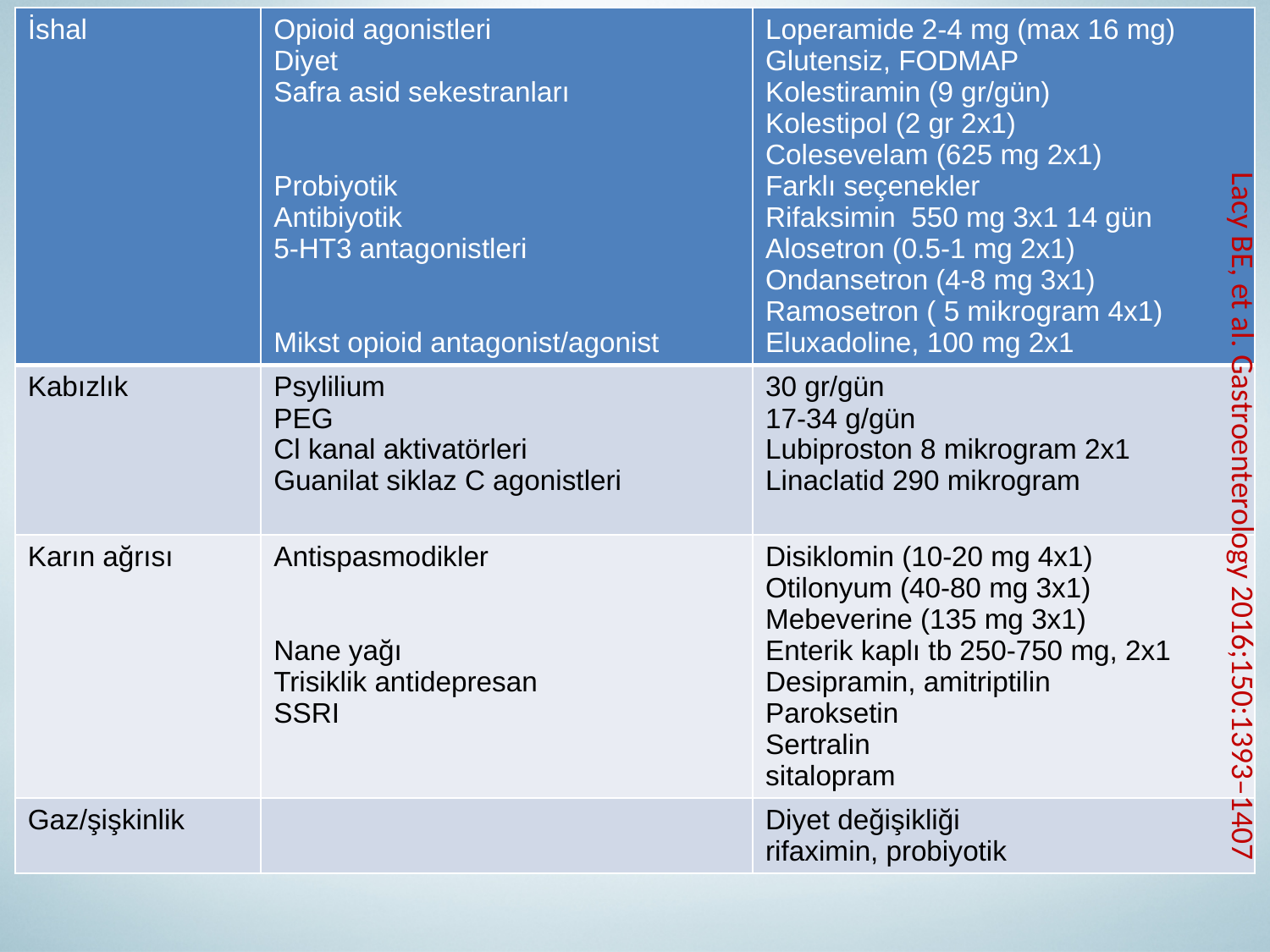

| İshal | Opioid agonistleri Diyet Safra asid sekestranları Probiyotik Antibiyotik 5-HT3 antagonistleri Mikst opioid antagonist/agonist | Loperamide 2-4 mg (max 16 mg) Glutensiz, FODMAP Kolestiramin (9 gr/gün) Kolestipol (2 gr 2x1) Colesevelam (625 mg 2x1) Farklı seçenekler Rifaksimin 550 mg 3x1 14 gün Alosetron (0.5-1 mg 2x1) Ondansetron (4-8 mg 3x1) Ramosetron ( 5 mikrogram 4x1) Eluxadoline, 100 mg 2x1 |
| --- | --- | --- |
| Kabızlık | Psylilium PEG Cl kanal aktivatörleri Guanilat siklaz C agonistleri | 30 gr/gün 17-34 g/gün Lubiproston 8 mikrogram 2x1 Linaclatid 290 mikrogram |
| Karın ağrısı | Antispasmodikler Nane yağı Trisiklik antidepresan SSRI | Disiklomin (10-20 mg 4x1) Otilonyum (40-80 mg 3x1) Mebeverine (135 mg 3x1) Enterik kaplı tb 250-750 mg, 2x1 Desipramin, amitriptilin Paroksetin Sertralin sitalopram |
| Gaz/şişkinlik |  | Diyet değişikliği rifaximin, probiyotik |
Lacy BE, et al. Gastroenterology 2016;150:1393–1407